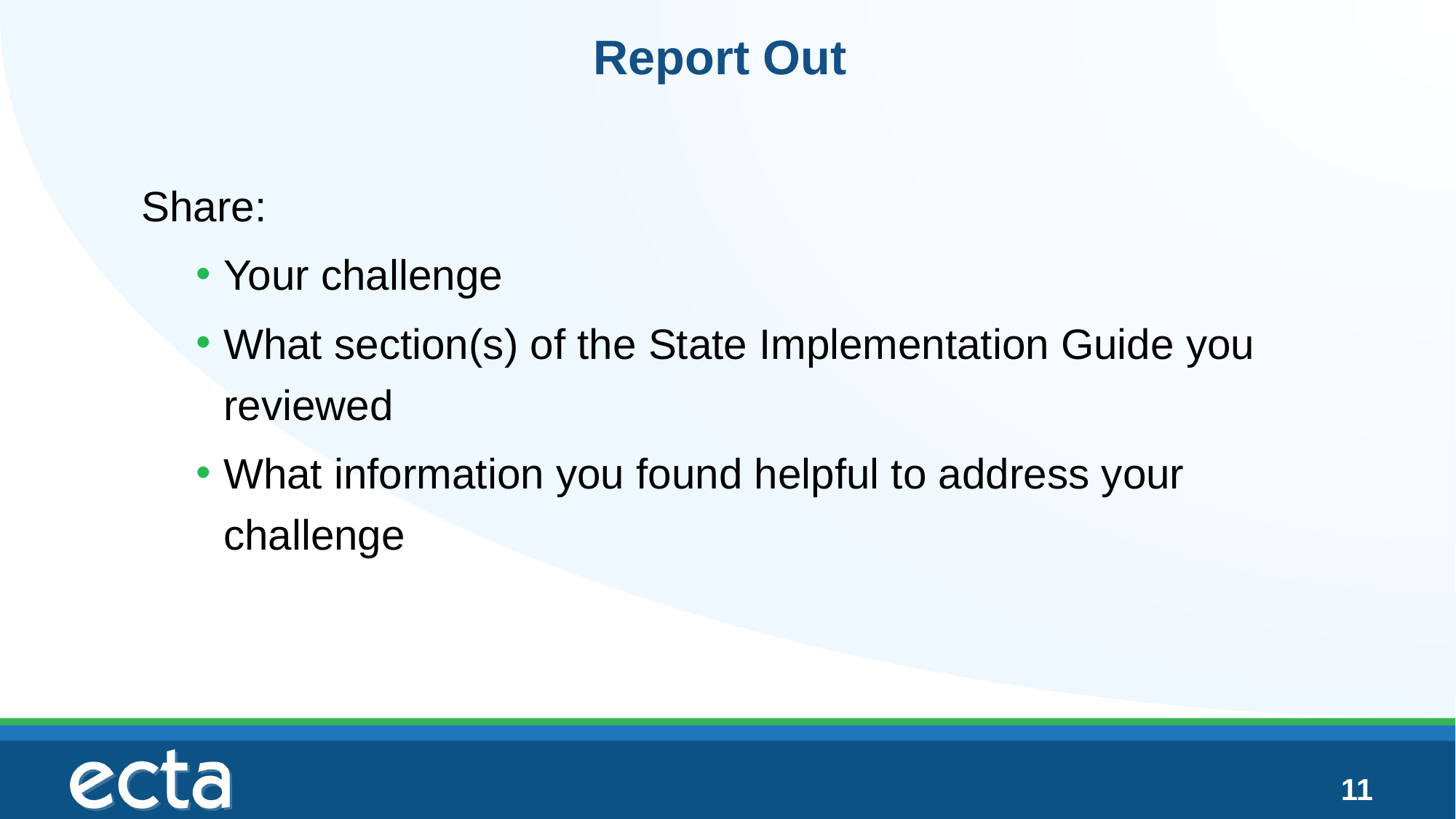

# Report Out
Share:
Your challenge
What section(s) of the State Implementation Guide you reviewed
What information you found helpful to address your challenge

11